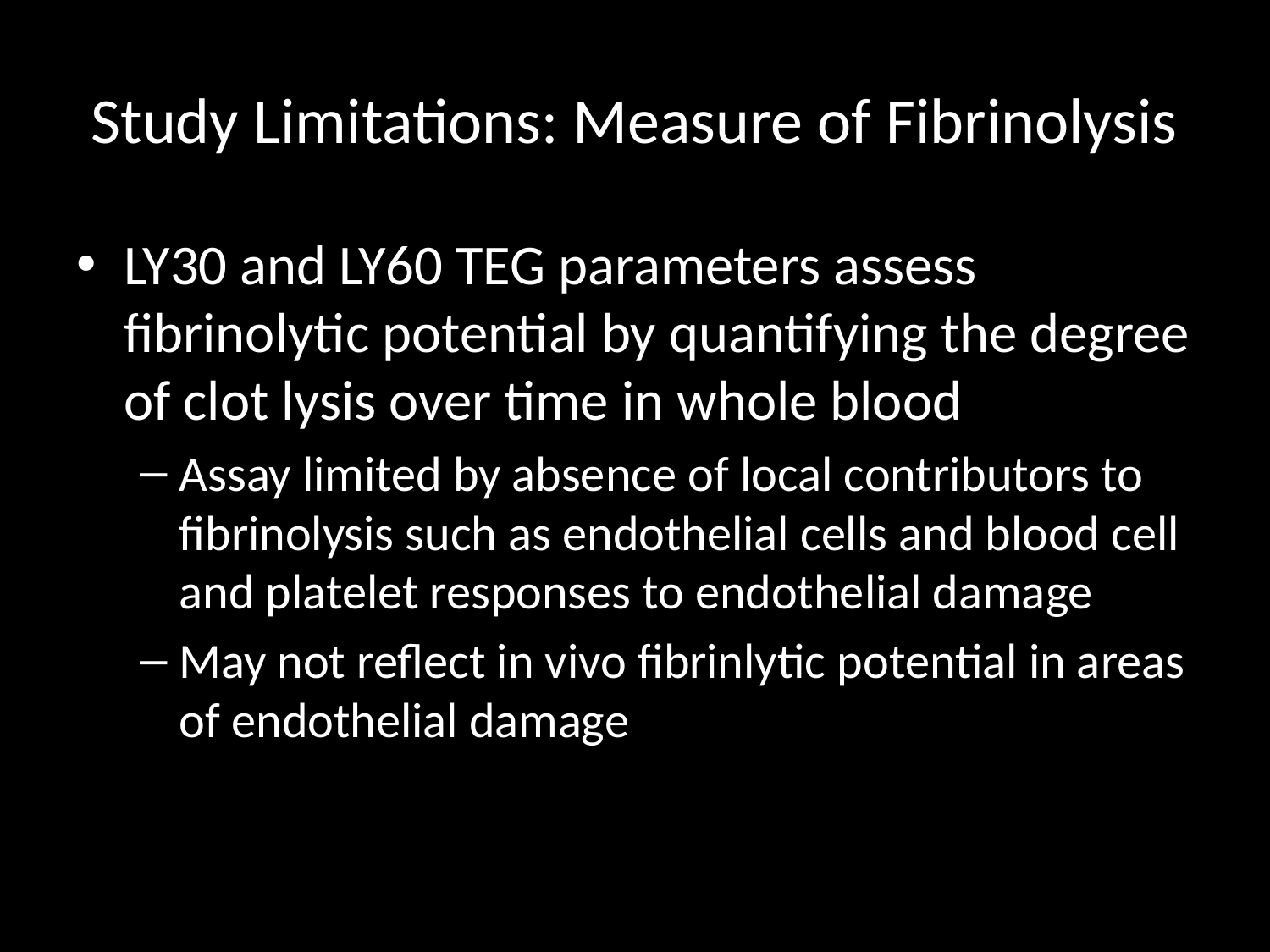

# Study Limitations: Measure of Fibrinolysis
LY30 and LY60 TEG parameters assess fibrinolytic potential by quantifying the degree of clot lysis over time in whole blood
Assay limited by absence of local contributors to fibrinolysis such as endothelial cells and blood cell and platelet responses to endothelial damage
May not reflect in vivo fibrinlytic potential in areas of endothelial damage